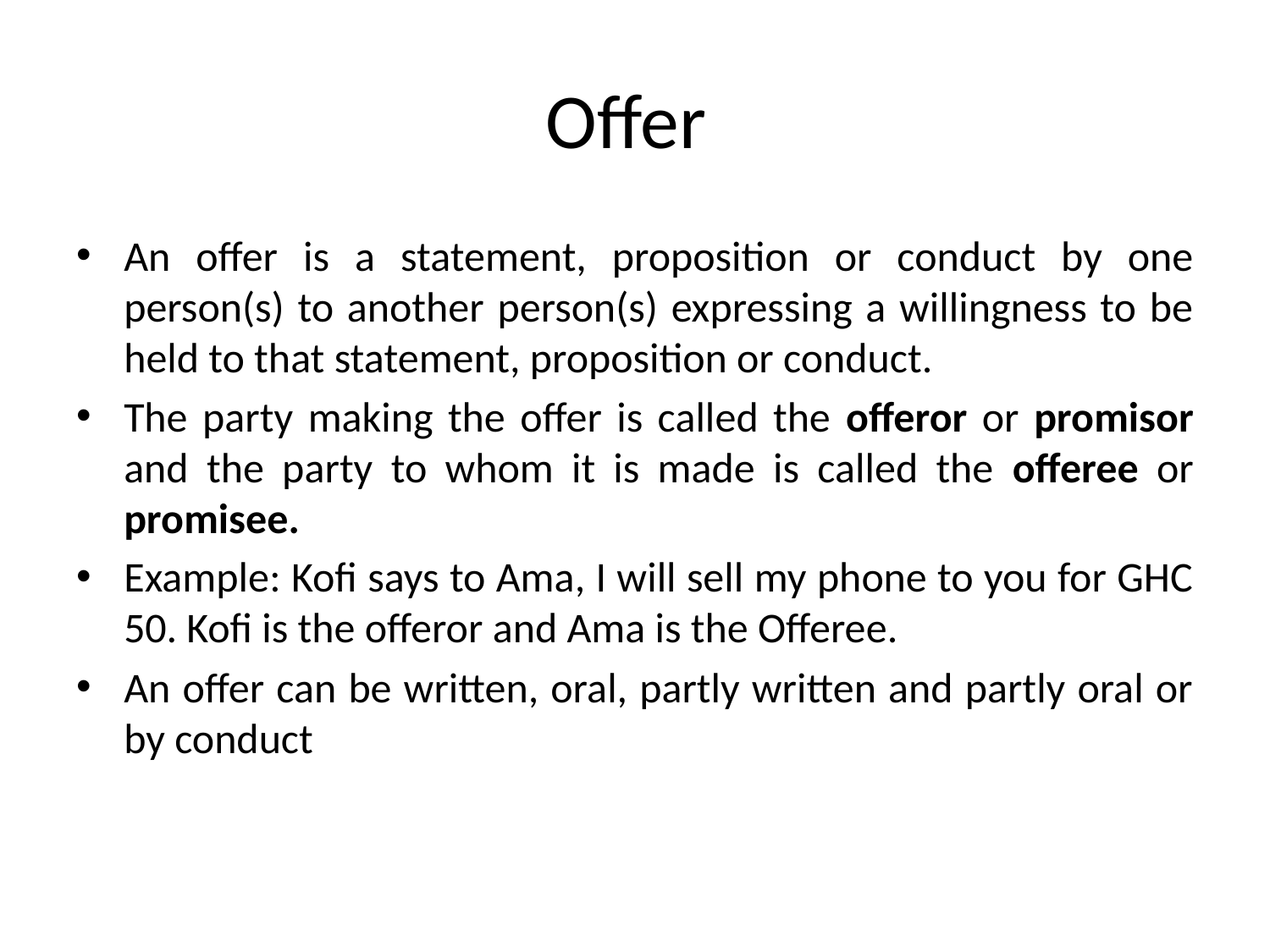

# Offer
An offer is a statement, proposition or conduct by one person(s) to another person(s) expressing a willingness to be held to that statement, proposition or conduct.
The party making the offer is called the offeror or promisor and the party to whom it is made is called the offeree or promisee.
Example: Kofi says to Ama, I will sell my phone to you for GHC 50. Kofi is the offeror and Ama is the Offeree.
An offer can be written, oral, partly written and partly oral or by conduct